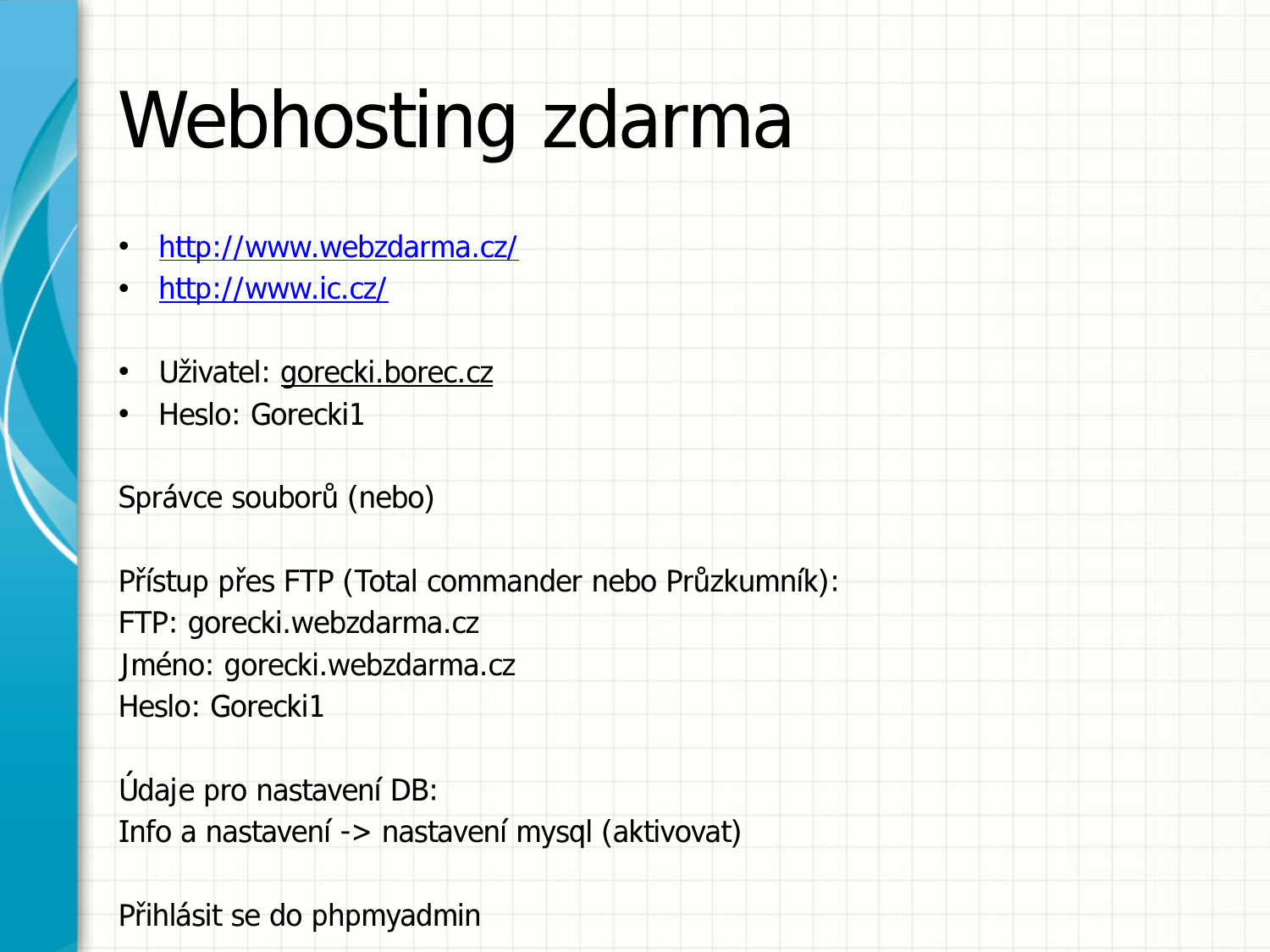

# Webhosting zdarma
http://www.webzdarma.cz/
http://www.ic.cz/

Uživatel: gorecki.borec.cz
Heslo: Gorecki1

Správce souborů (nebo)

Přístup přes FTP (Total commander nebo Průzkumník):
FTP: gorecki.webzdarma.cz
Jméno: gorecki.webzdarma.cz
Heslo: Gorecki1

Údaje pro nastavení DB:
Info a nastavení -> nastavení mysql (aktivovat)

Přihlásit se do phpmyadmin